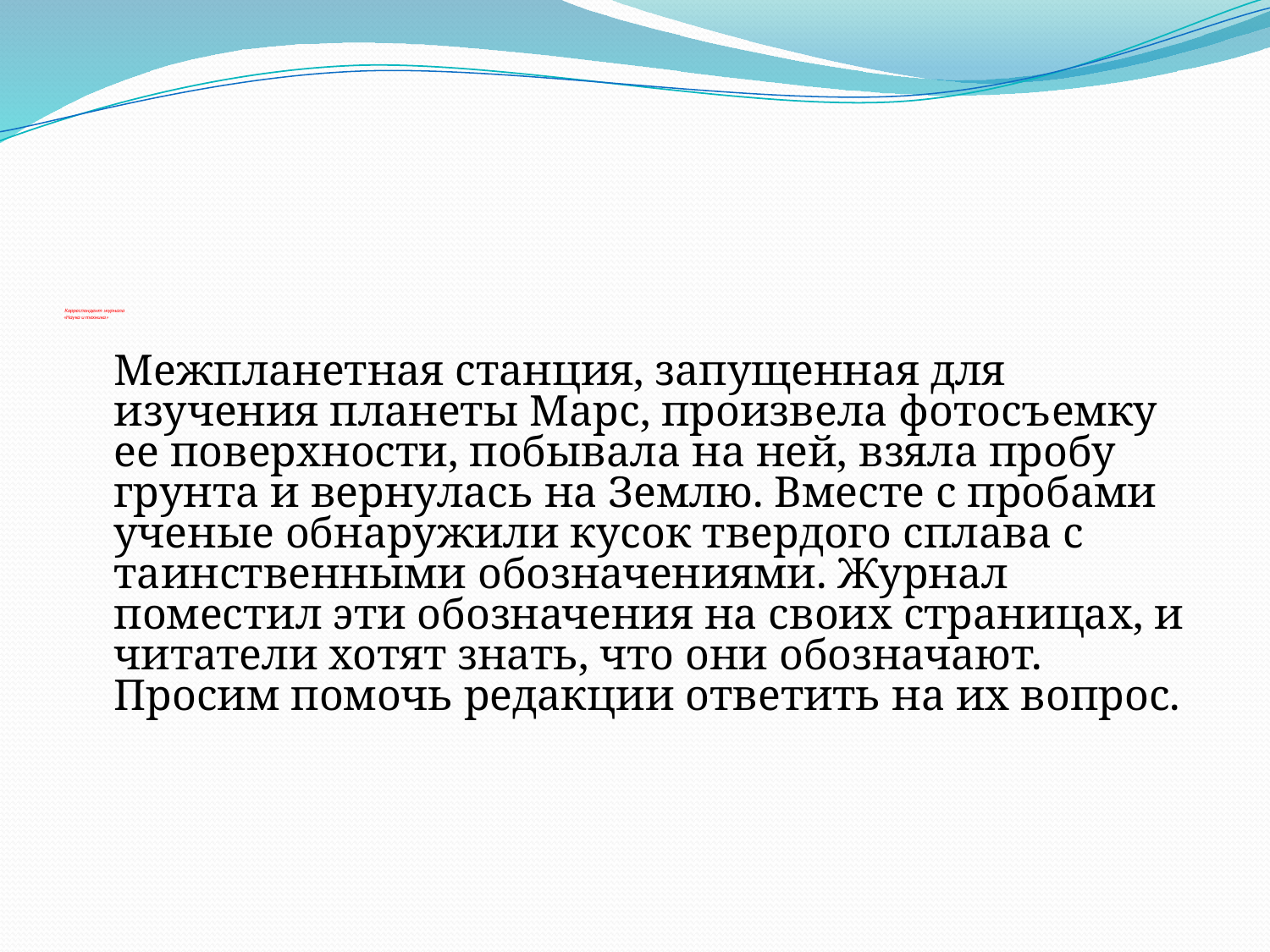

# Корреспондент журнала «Наука и техника»
	Межпланетная станция, запущенная для изучения планеты Марс, произвела фотосъемку ее поверхности, побывала на ней, взяла пробу грунта и вернулась на Землю. Вместе с пробами ученые обнаружили кусок твердого сплава с таинственными обозначениями. Журнал поместил эти обозначения на своих страницах, и читатели хотят знать, что они обозначают. Просим помочь редакции ответить на их вопрос.